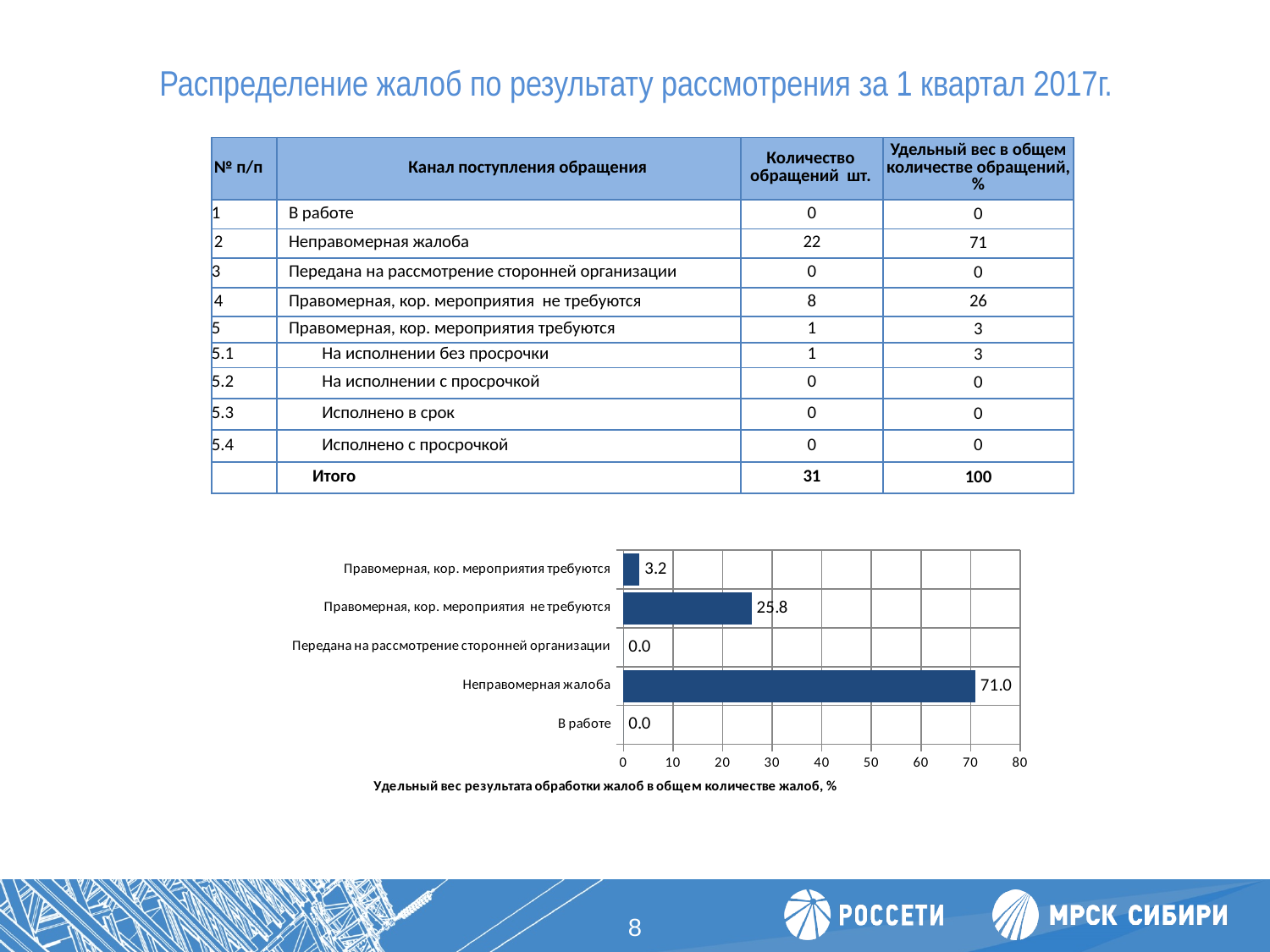

# Распределение жалоб по результату рассмотрения за 1 квартал 2017г.
| № п/п | Канал поступления обращения | Количество обращений шт. | Удельный вес в общем количестве обращений, % |
| --- | --- | --- | --- |
| 1 | В работе | 0 | 0 |
| 2 | Неправомерная жалоба | 22 | 71 |
| 3 | Передана на рассмотрение сторонней организации | 0 | 0 |
| 4 | Правомерная, кор. мероприятия не требуются | 8 | 26 |
| 5 | Правомерная, кор. мероприятия требуются | 1 | 3 |
| 5.1 | На исполнении без просрочки | 1 | 3 |
| 5.2 | На исполнении с просрочкой | 0 | 0 |
| 5.3 | Исполнено в срок | 0 | 0 |
| 5.4 | Исполнено с просрочкой | 0 | 0 |
|  | Итого | 31 | 100 |

### Chart

| Category |  |
|---|---|
| В работе | 0.0 |
| Неправомерная жалоба | 70.96774193548387 |
| Передана на рассмотрение сторонней организации | 0.0 |
| Правомерная, кор. мероприятия  не требуются | 25.806451612903224 |
| Правомерная, кор. мероприятия требуются | 3.225806451612903 |
8